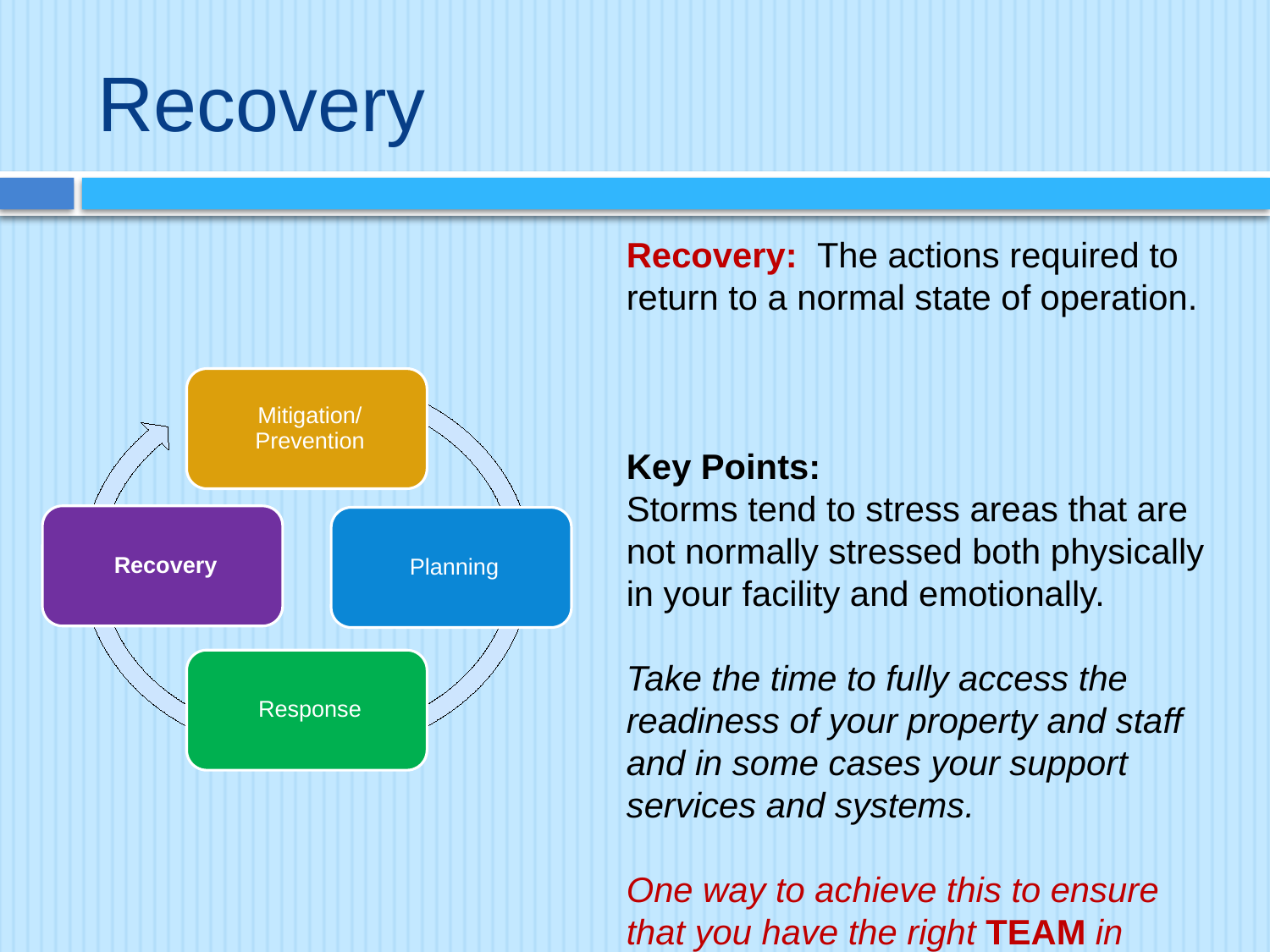

# Recovery
Mitigation/Prevention
Planning
Response
Recovery
Recovery:  The actions required to return to a normal state of operation.

Key Points:
Storms tend to stress areas that are not normally stressed both physically in your facility and emotionally.

Take the time to fully access the readiness of your property and staff and in some cases your support services and systems.

One way to achieve this to ensure that you have the right TEAM in place.